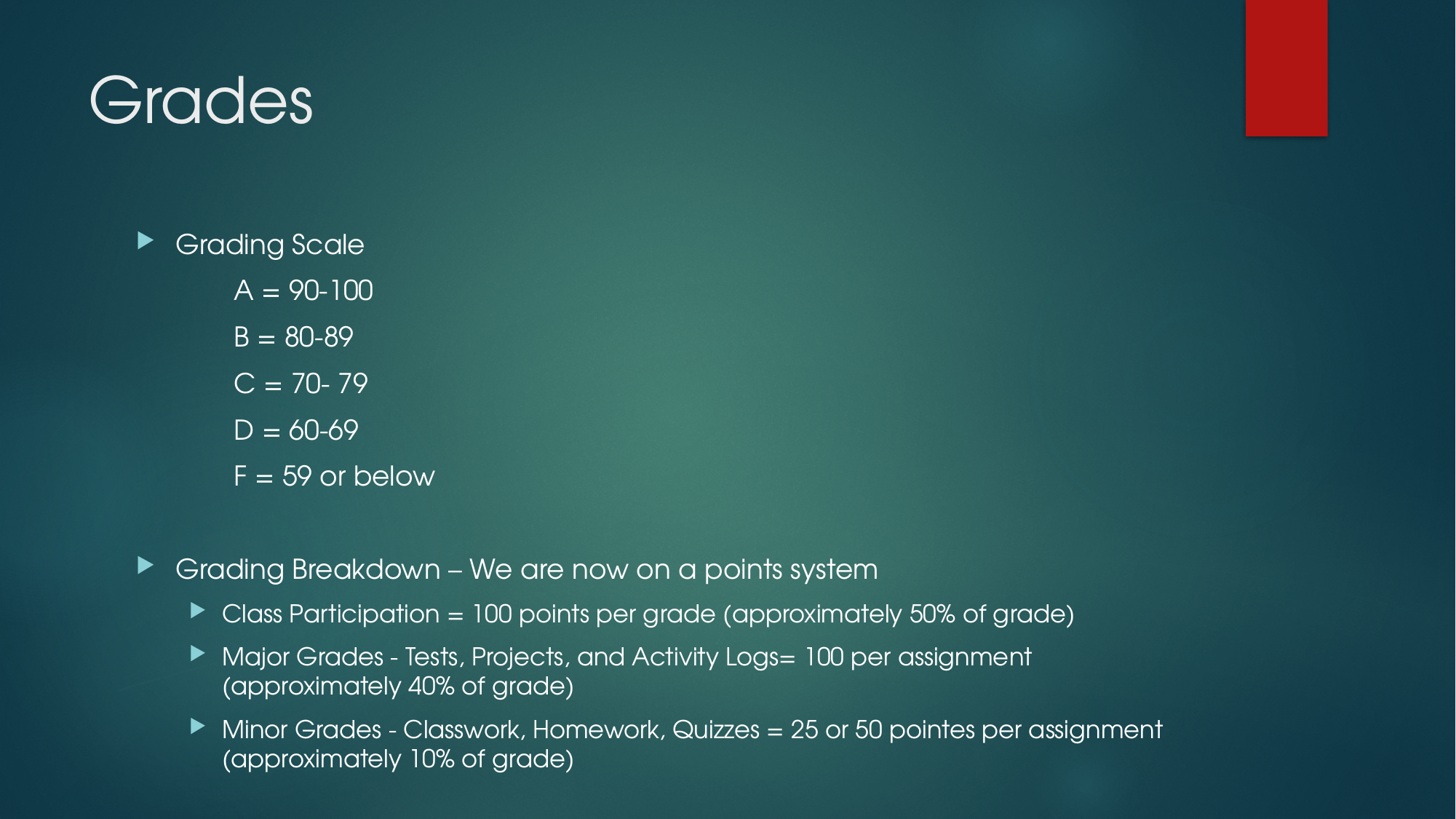

# Grades
Grading Scale
	A = 90-100
	B = 80-89
	C = 70- 79
	D = 60-69
	F = 59 or below

Grading Breakdown – We are now on a points system
Class Participation = 100 points per grade (approximately 50% of grade)
Major Grades - Tests, Projects, and Activity Logs= 100 per assignment (approximately 40% of grade)
Minor Grades - Classwork, Homework, Quizzes = 25 or 50 pointes per assignment (approximately 10% of grade)